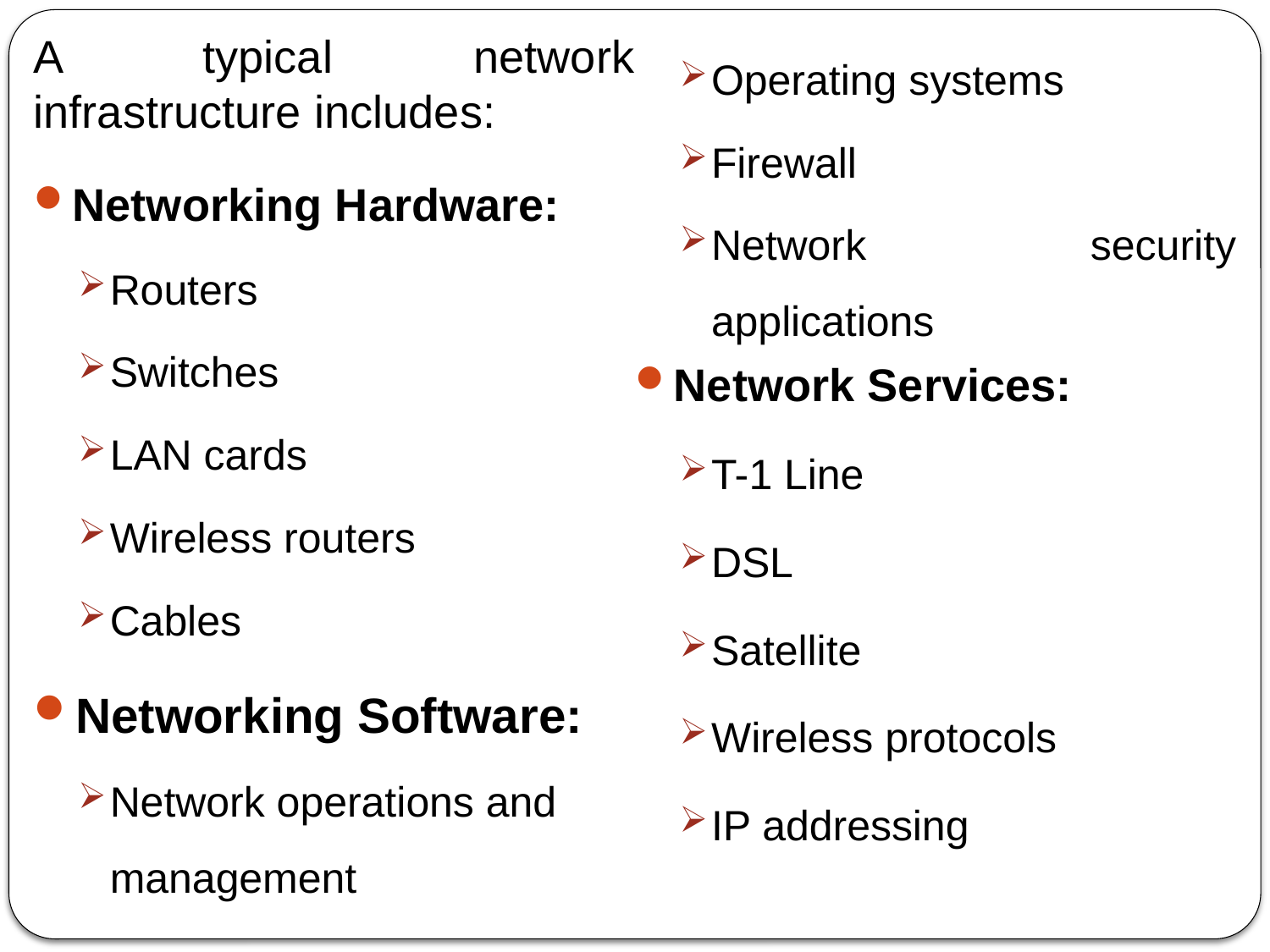

A typical network infrastructure includes:
Networking Hardware:
Routers
Switches
LAN cards
Wireless routers
Cables
Networking Software:
Network operations and management
Operating systems
Firewall
Network security applications
Network Services:
T-1 Line
DSL
Satellite
Wireless protocols
IP addressing